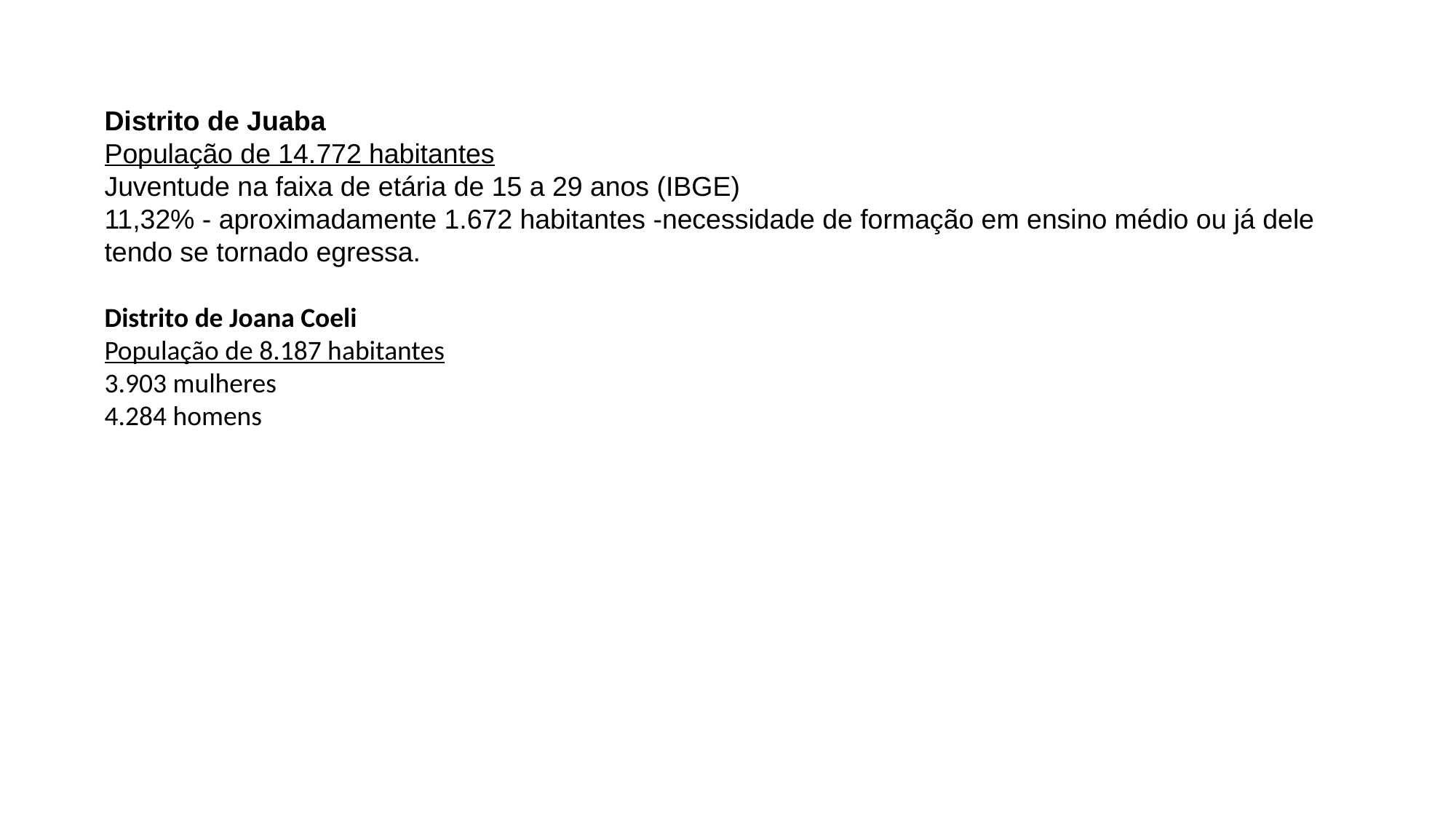

Distrito de Juaba
População de 14.772 habitantes
Juventude na faixa de etária de 15 a 29 anos (IBGE)
11,32% - aproximadamente 1.672 habitantes -necessidade de formação em ensino médio ou já dele tendo se tornado egressa.

Distrito de Joana Coeli
População de 8.187 habitantes
3.903 mulheres
4.284 homens